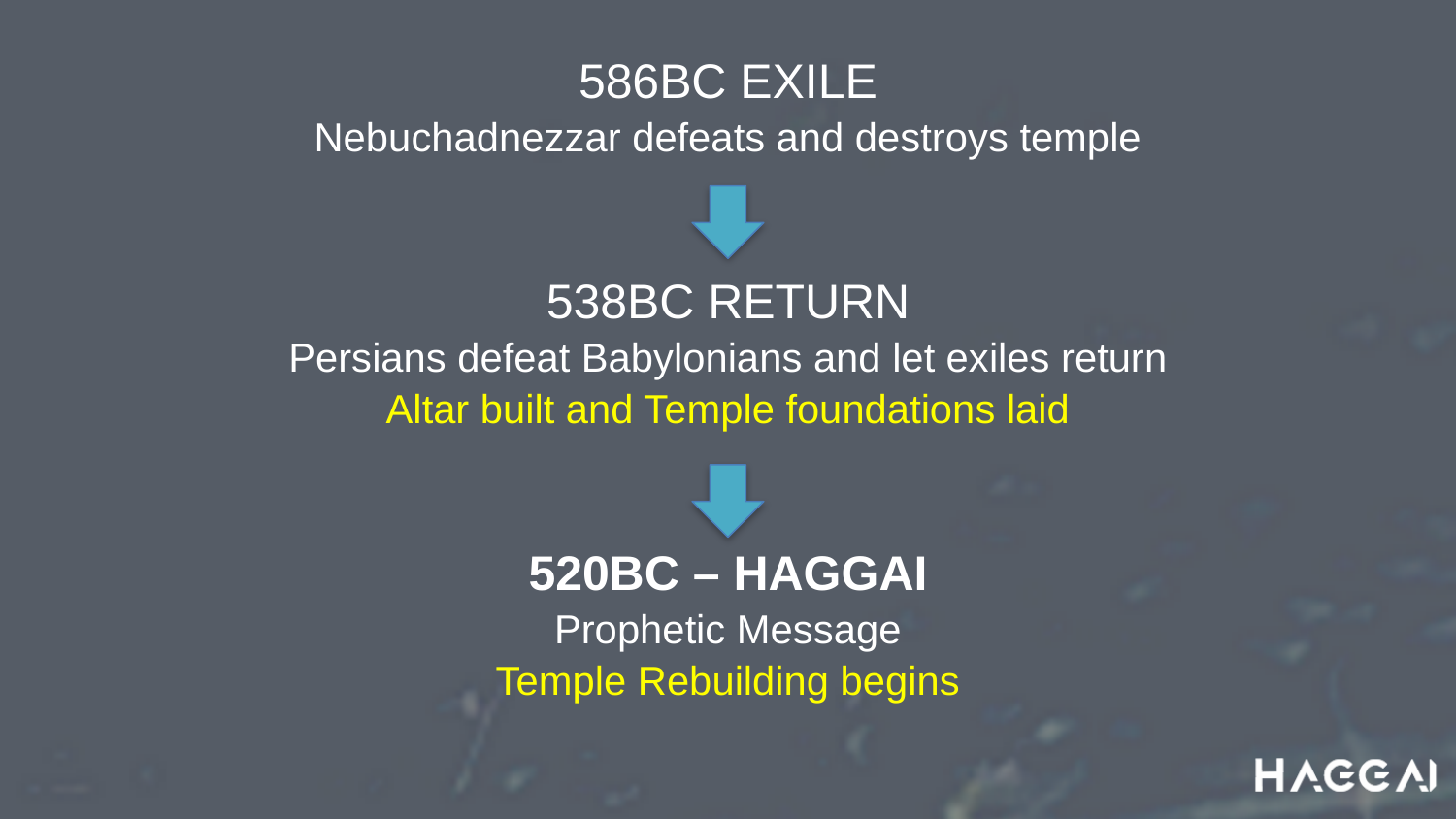

586BC EXILE
Nebuchadnezzar defeats and destroys temple

538BC RETURN
Persians defeat Babylonians and let exiles return
Altar built and Temple foundations laid

520BC – HAGGAI
Prophetic Message
Temple Rebuilding begins